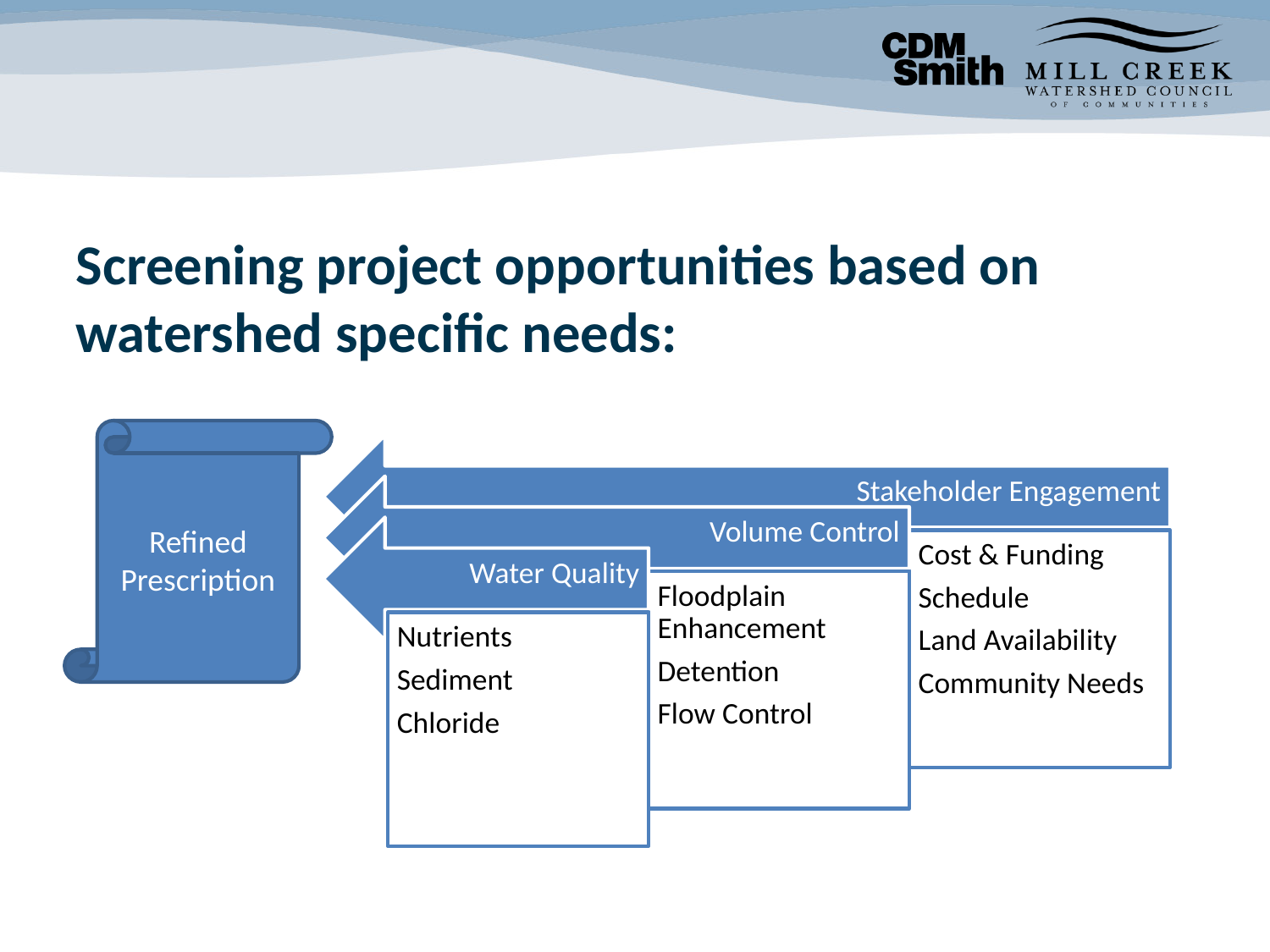

Screening project opportunities based on watershed specific needs:
Stakeholder Engagement
Cost & Funding
Schedule
Land Availability
Community Needs
Volume Control
Floodplain Enhancement
Detention
Flow Control
Water Quality
Nutrients
Sediment
Chloride
Refined Prescription